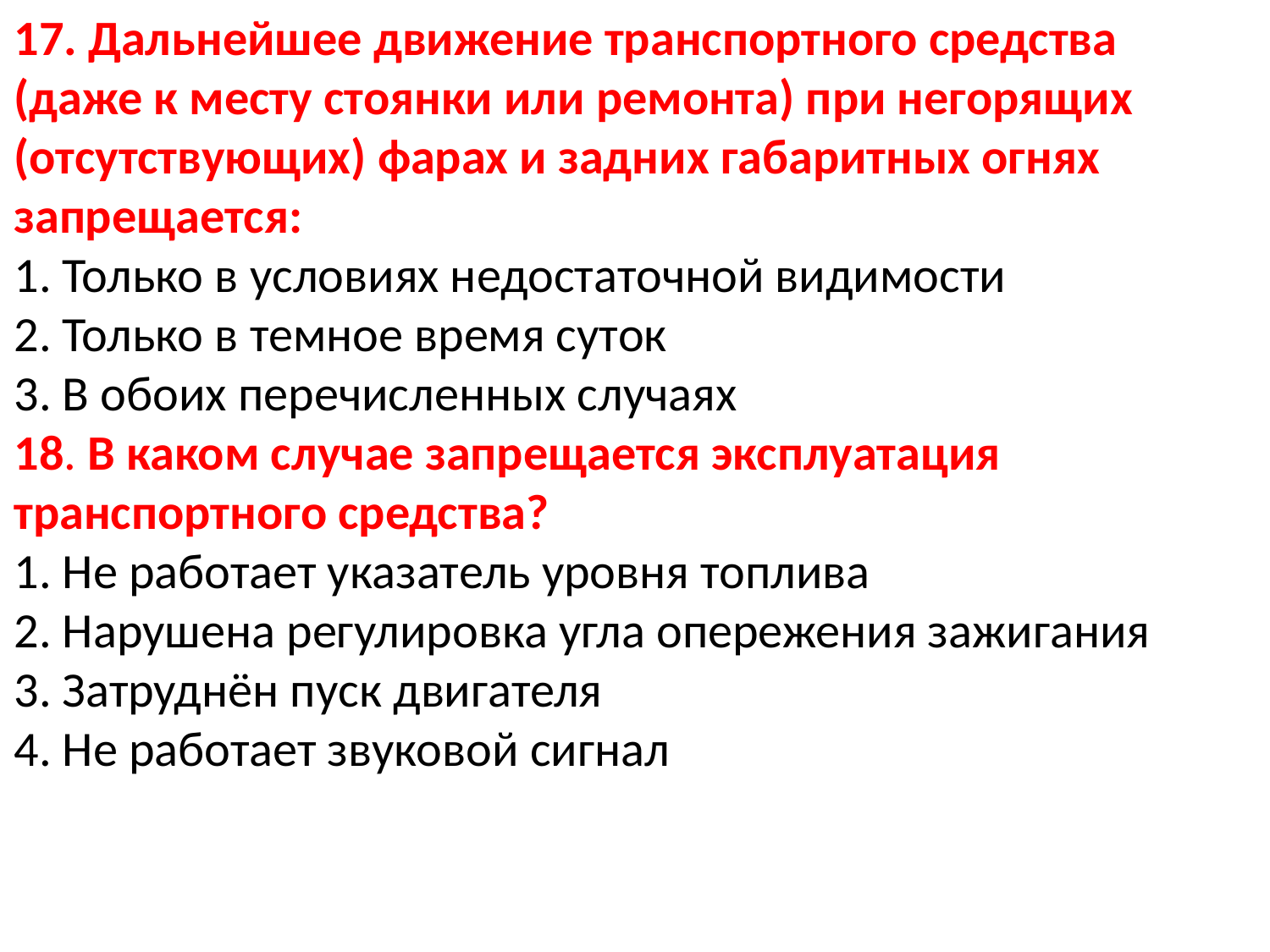

17. Дальнейшее движение транспортного средства (даже к месту стоянки или ремонта) при негорящих (отсутствующих) фарах и задних габаритных огнях запрещается:
1. Только в условиях недостаточной видимости
2. Только в темное время суток
3. В обоих перечисленных случаях
18. В каком случае запрещается эксплуатация транспортного средства?
1. Не работает указатель уровня топлива
2. Нарушена регулировка угла опережения зажигания
3. Затруднён пуск двигателя
4. Не работает звуковой сигнал